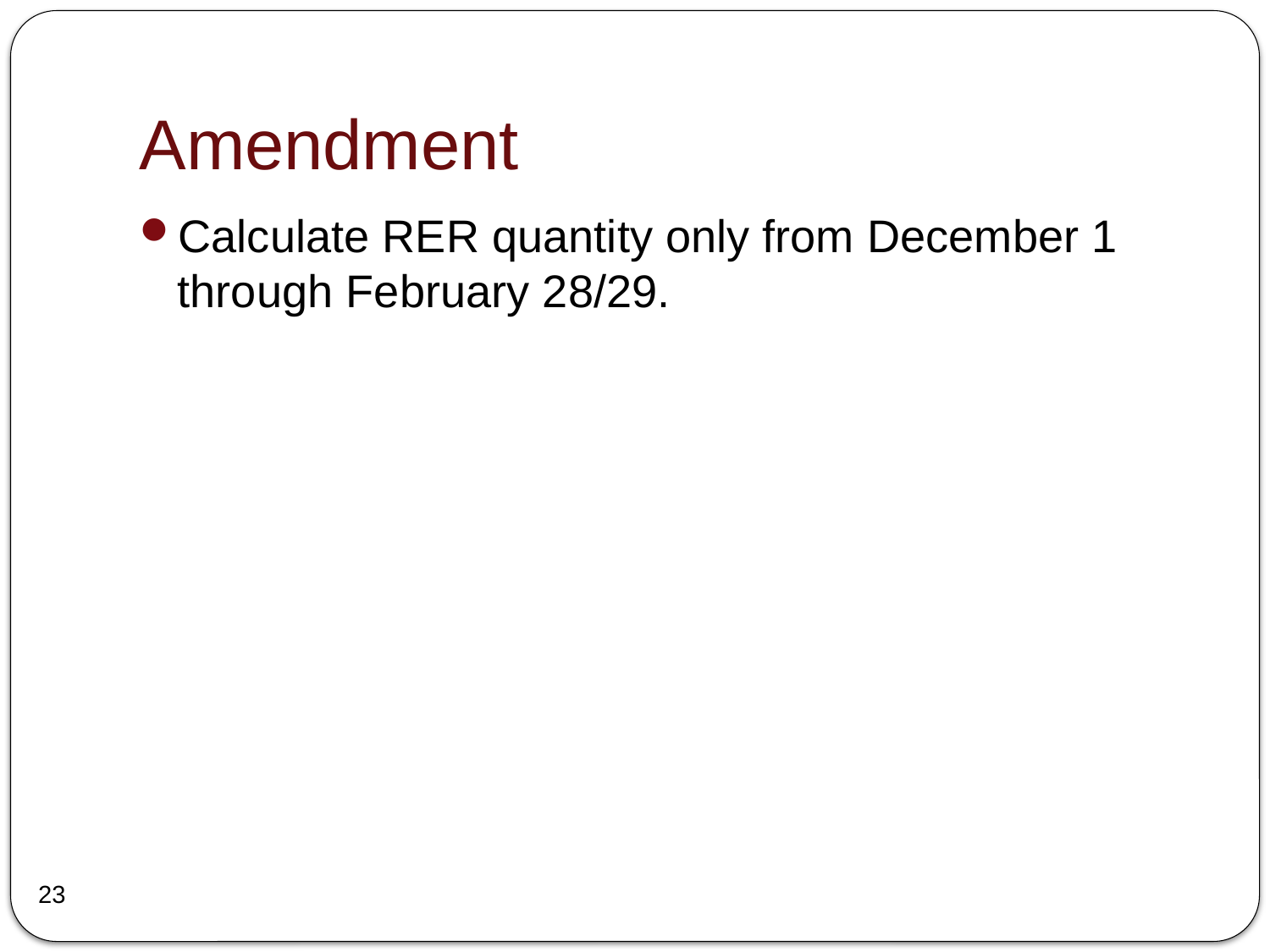

# Amendment
Calculate RER quantity only from December 1 through February 28/29.

23